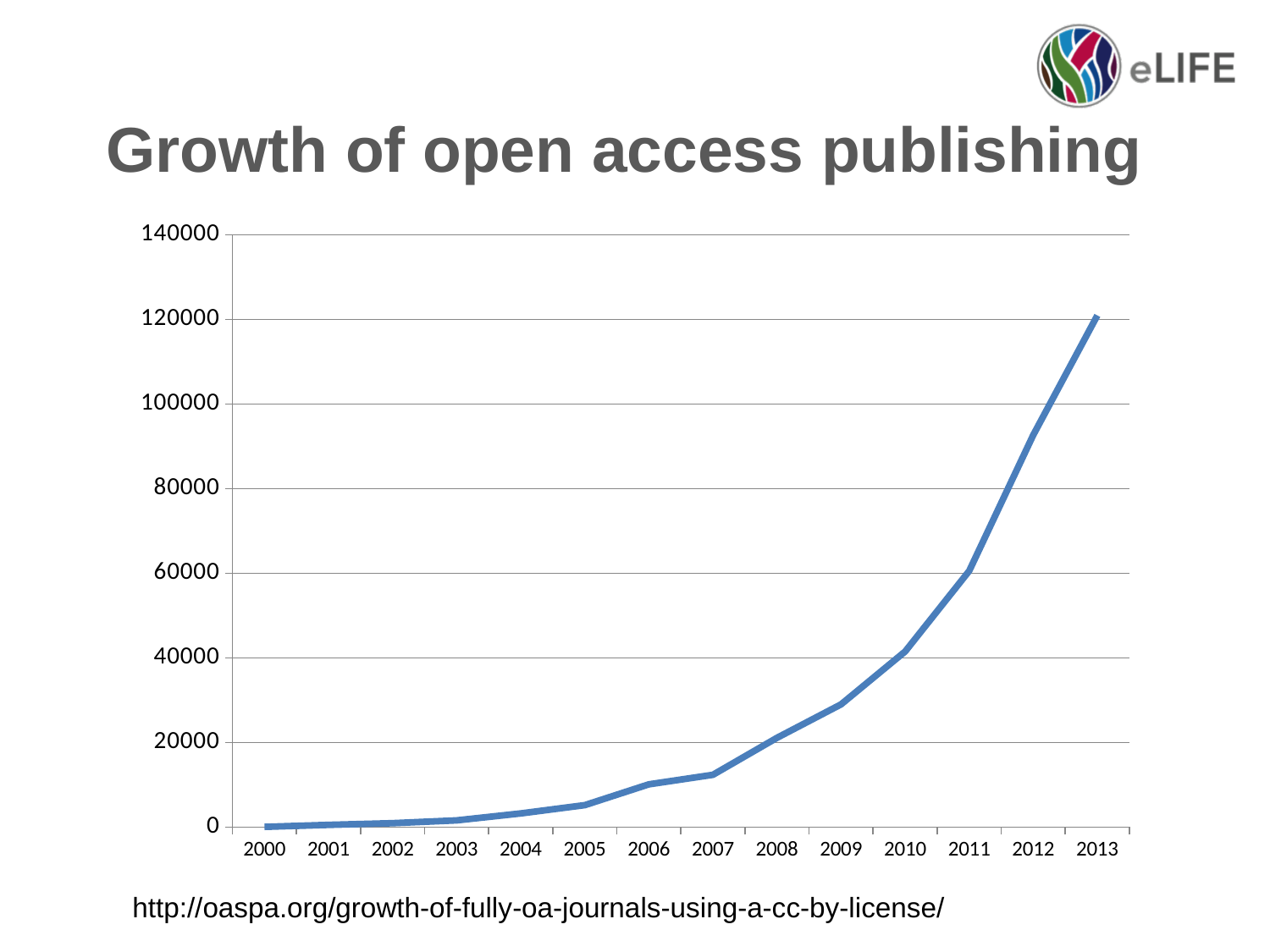

Growth of open access publishing

### Chart

| Category |  |
|---|---|
| 2000.0 | 55.0 |
| 2001.0 | 523.0 |
| 2002.0 | 931.0 |
| 2003.0 | 1591.0 |
| 2004.0 | 3234.0 |
| 2005.0 | 5191.0 |
| 2006.0 | 10106.0 |
| 2007.0 | 12363.0 |
| 2008.0 | 21111.0 |
| 2009.0 | 29011.0 |
| 2010.0 | 41504.0 |
| 2011.0 | 60561.0 |
| 2012.0 | 92701.0 |
| 2013.0 | 120972.0 |
http://oaspa.org/growth-of-fully-oa-journals-using-a-cc-by-license/